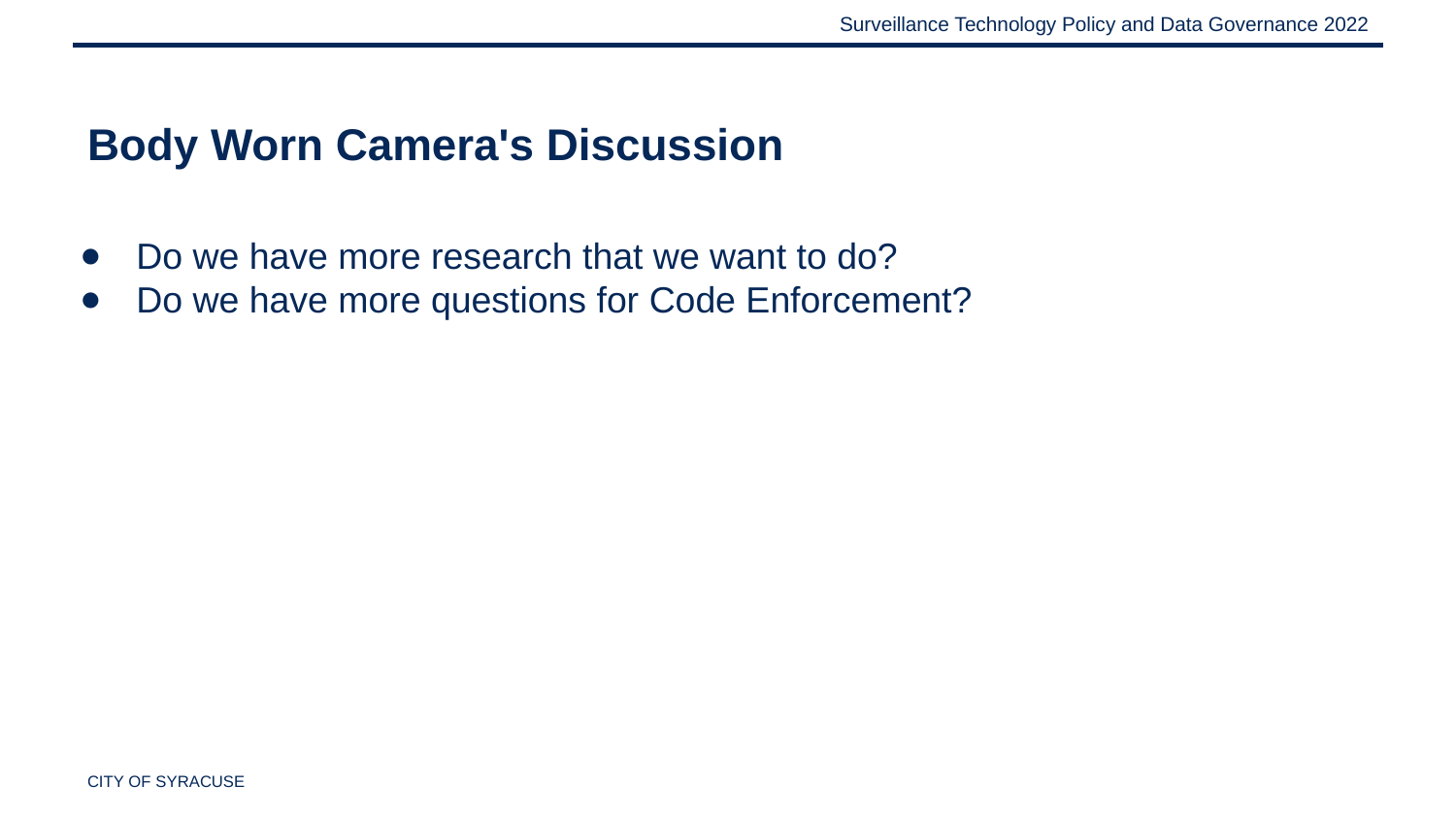

Body Worn Camera's Discussion
Do we have more research that we want to do?
Do we have more questions for Code Enforcement?
CITY OF SYRACUSE